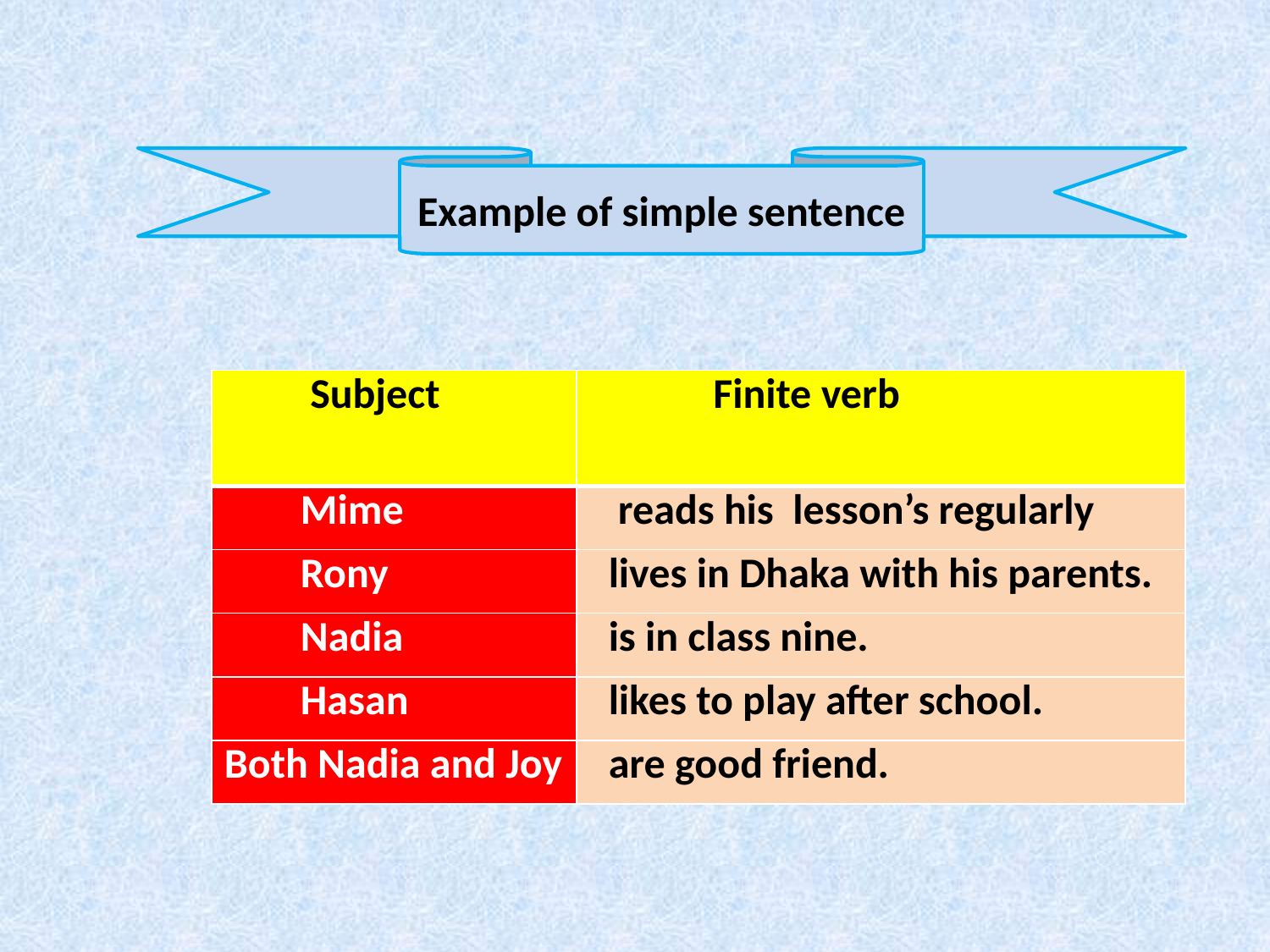

Example of simple sentence
| Subject | Finite verb |
| --- | --- |
| Mime | reads his lesson’s regularly |
| Rony | lives in Dhaka with his parents. |
| Nadia | is in class nine. |
| Hasan | likes to play after school. |
| Both Nadia and Joy | are good friend. |